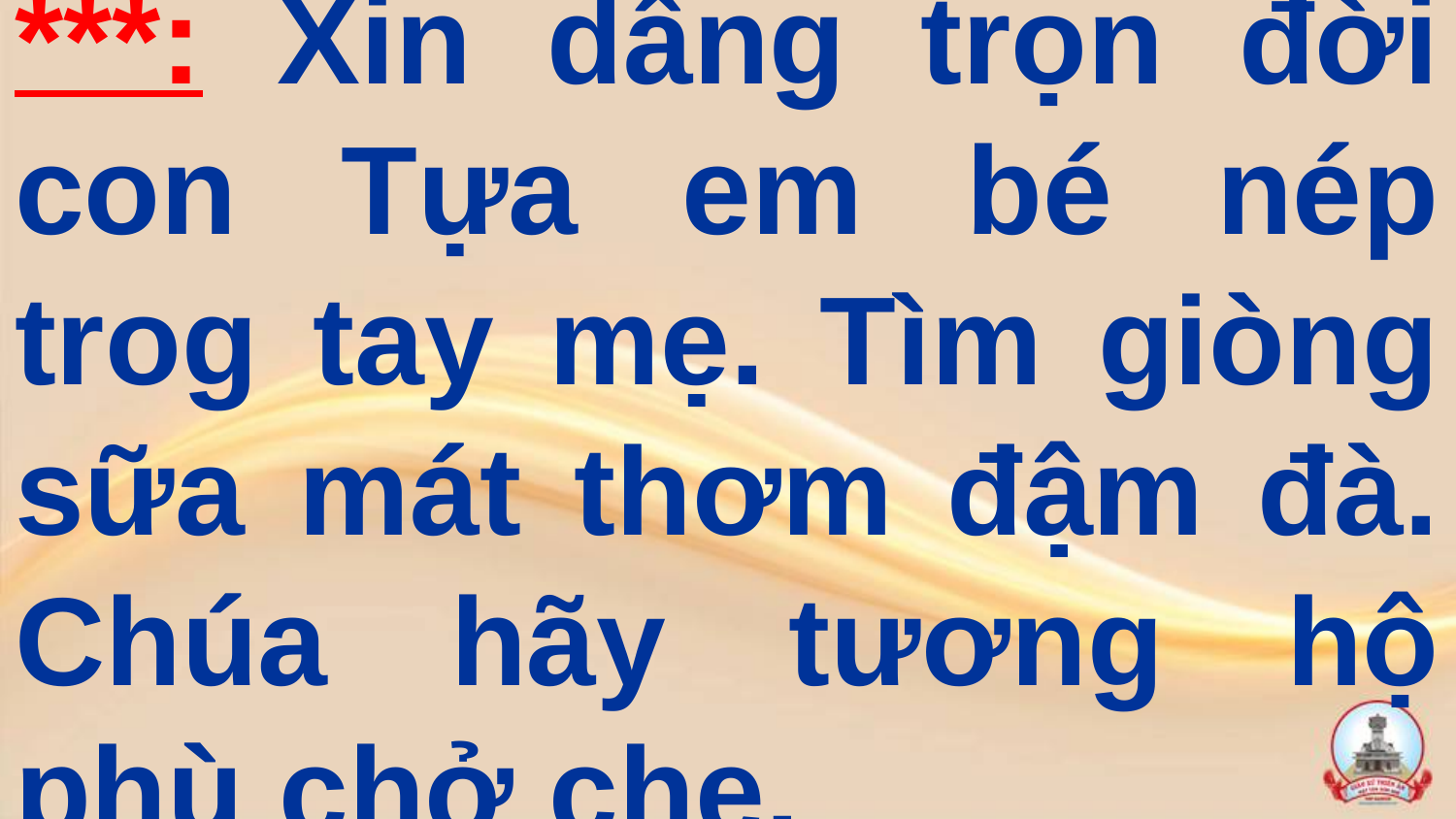

# ***: Xin dâng trọn đời con Tựa em bé nép trog tay mẹ. Tìm giòng sữa mát thơm đậm đà. Chúa hãy tương hộ phù chở che.